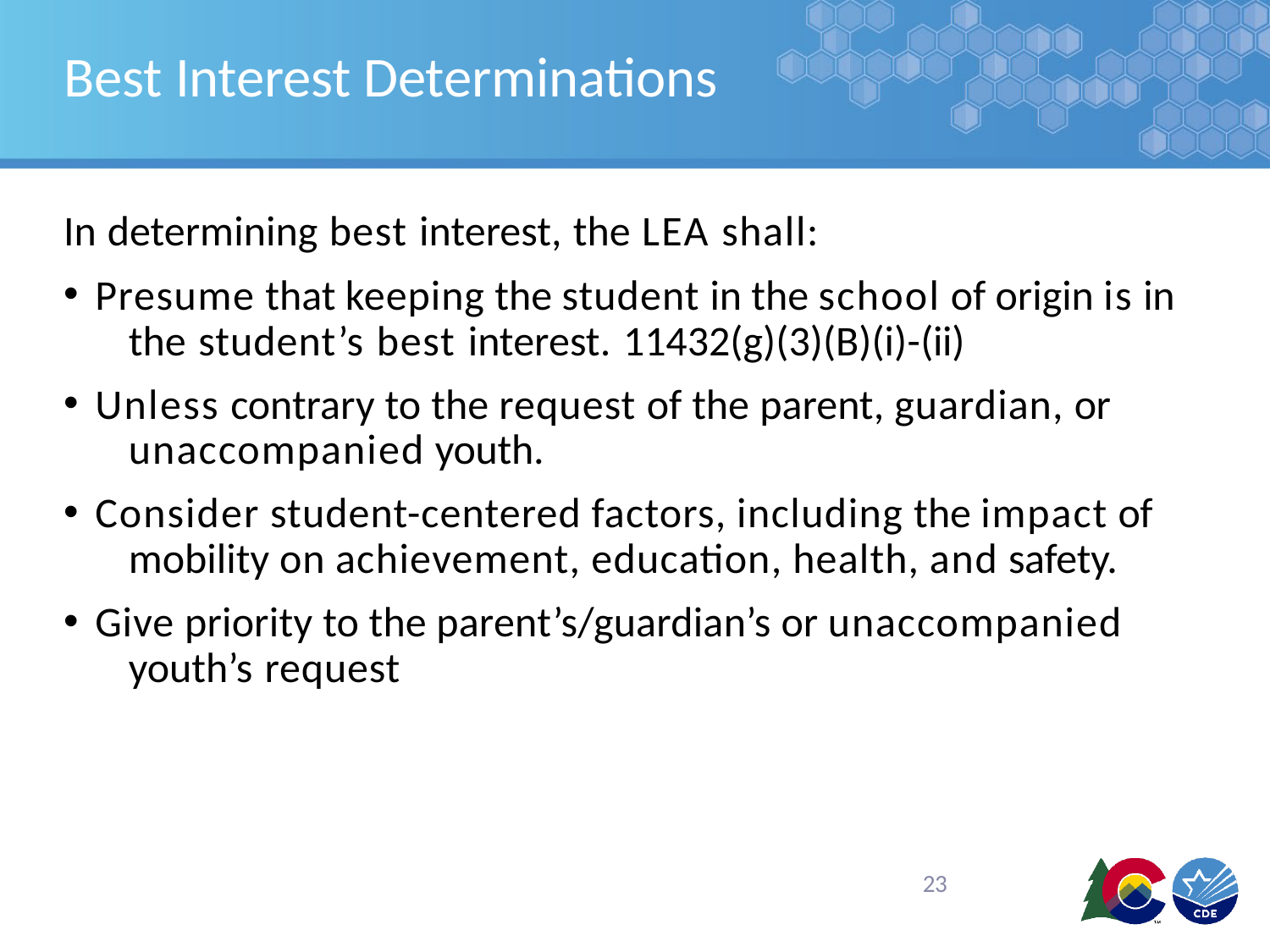

# Best Interest Determinations
In determining best interest, the LEA shall:
Presume that keeping the student in the school of origin is in 	the student’s best interest. 11432(g)(3)(B)(i)-(ii)
Unless contrary to the request of the parent, guardian, or 	unaccompanied youth.
Consider student-centered factors, including the impact of 	mobility on achievement, education, health, and safety.
Give priority to the parent’s/guardian’s or unaccompanied 	youth’s request
23